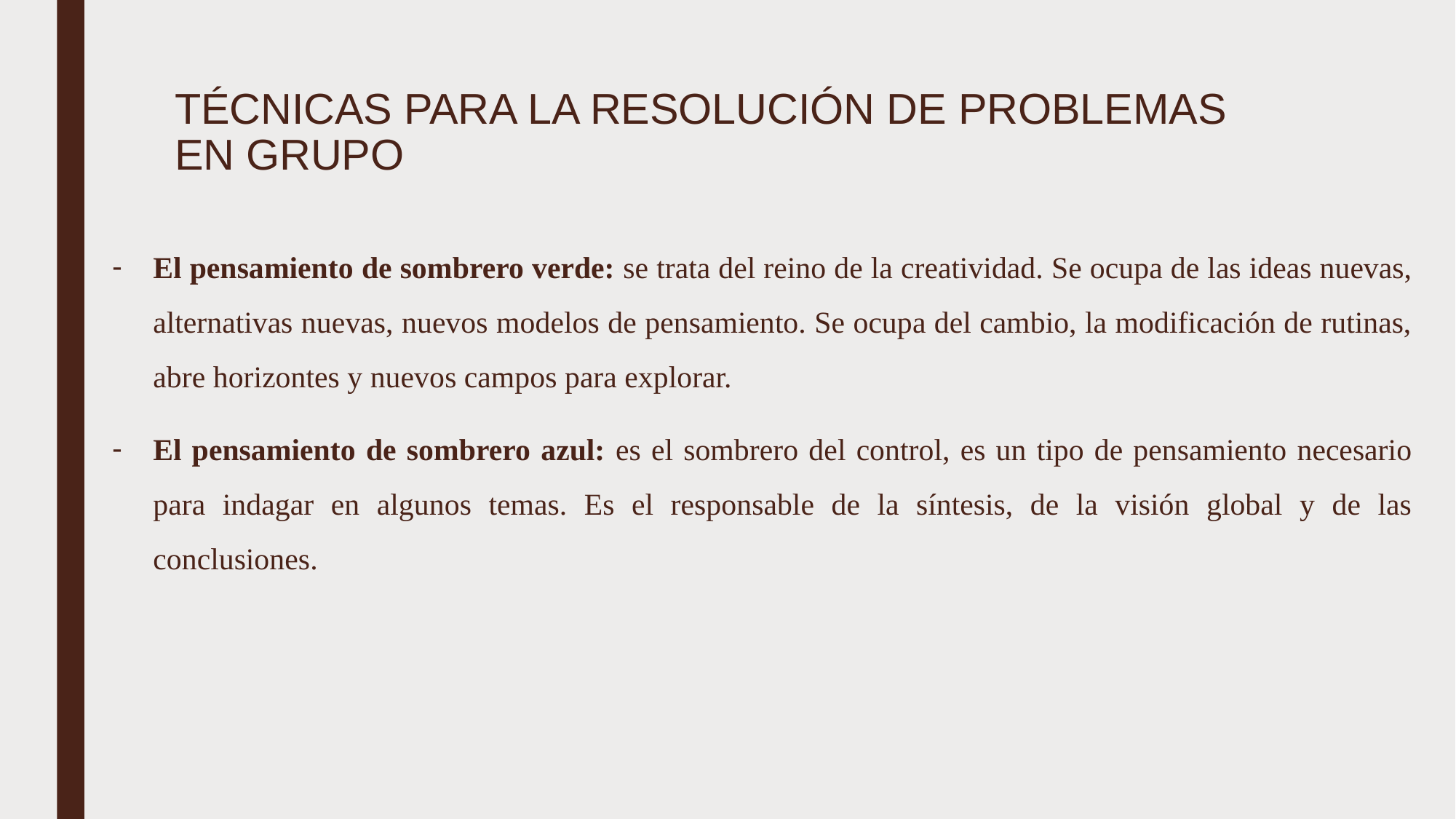

# TÉCNICAS PARA LA RESOLUCIÓN DE PROBLEMAS EN GRUPO
El pensamiento de sombrero verde: se trata del reino de la creatividad. Se ocupa de las ideas nuevas, alternativas nuevas, nuevos modelos de pensamiento. Se ocupa del cambio, la modificación de rutinas, abre horizontes y nuevos campos para explorar.
El pensamiento de sombrero azul: es el sombrero del control, es un tipo de pensamiento necesario para indagar en algunos temas. Es el responsable de la síntesis, de la visión global y de las conclusiones.